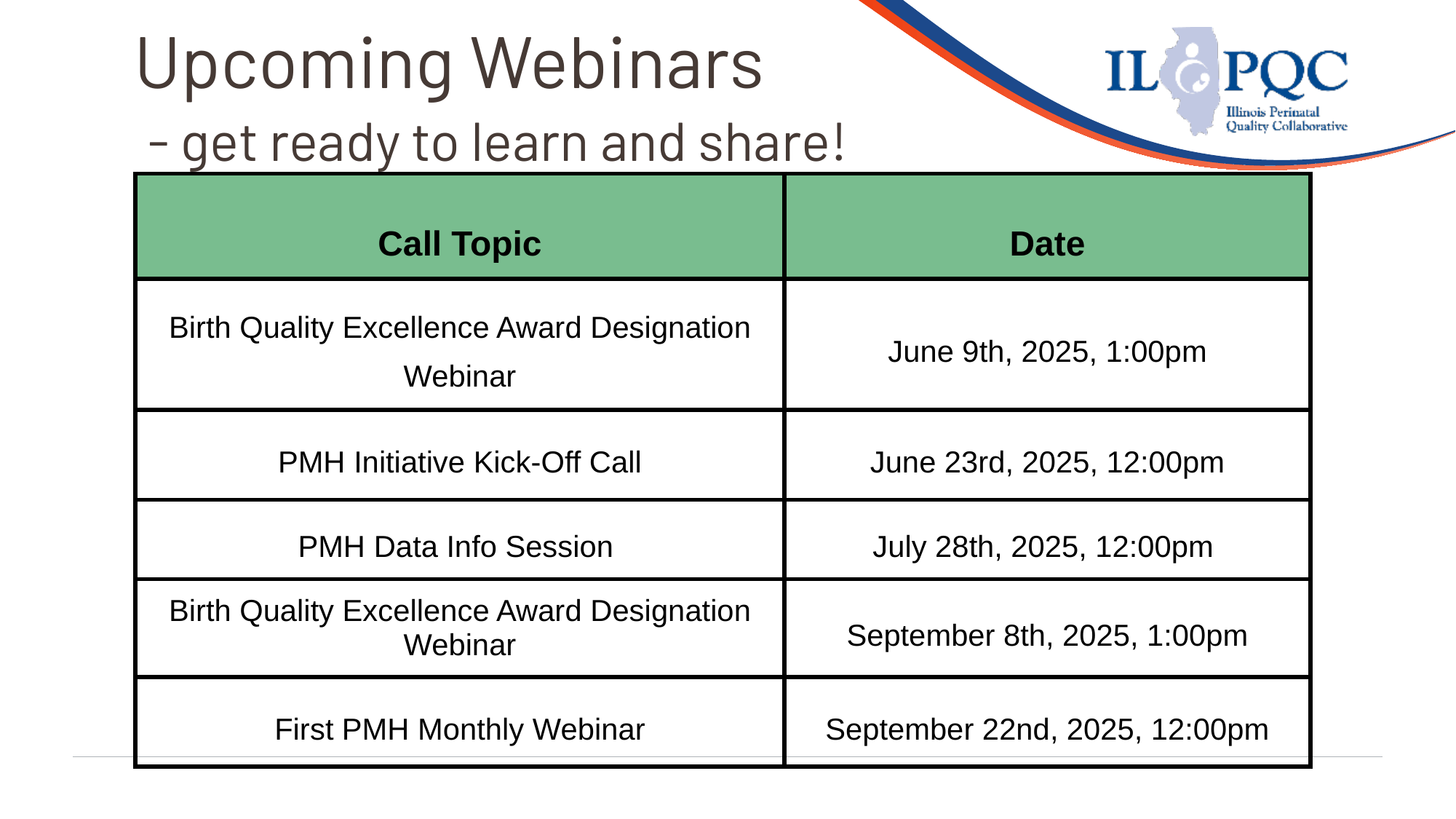

Upcoming Webinars
      - get ready to learn and share!
| Call Topic | Date |
| --- | --- |
| Birth Quality Excellence Award Designation Webinar | June 9th, 2025, 1:00pm |
| PMH Initiative Kick-Off Call | June 23rd, 2025, 12:00pm |
| PMH Data Info Session | July 28th, 2025, 12:00pm |
| Birth Quality Excellence Award Designation Webinar | September 8th, 2025, 1:00pm |
| First PMH Monthly Webinar | September 22nd, 2025, 12:00pm |